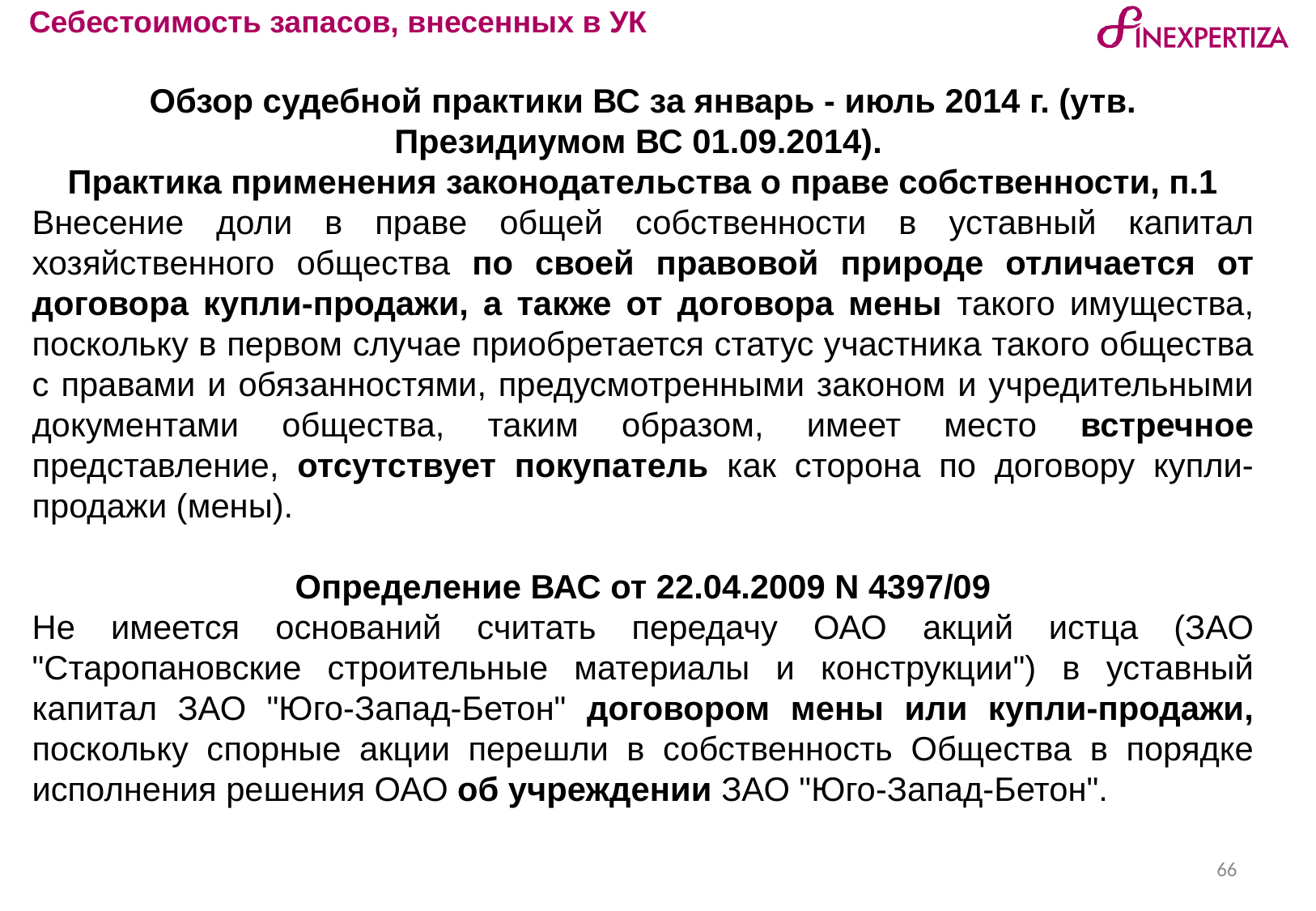

Себестоимость запасов, внесенных в УК

Обзор судебной практики ВС за январь - июль 2014 г. (утв. Президиумом ВС 01.09.2014).
Практика применения законодательства о праве собственности, п.1
Внесение доли в праве общей собственности в уставный капитал хозяйственного общества по своей правовой природе отличается от договора купли-продажи, а также от договора мены такого имущества, поскольку в первом случае приобретается статус участника такого общества с правами и обязанностями, предусмотренными законом и учредительными документами общества, таким образом, имеет место встречное представление, отсутствует покупатель как сторона по договору купли-продажи (мены).

Определение ВАС от 22.04.2009 N 4397/09
Не имеется оснований считать передачу ОАО акций истца (ЗАО "Старопановские строительные материалы и конструкции") в уставный капитал ЗАО "Юго-Запад-Бетон" договором мены или купли-продажи, поскольку спорные акции перешли в собственность Общества в порядке исполнения решения ОАО об учреждении ЗАО "Юго-Запад-Бетон".

66